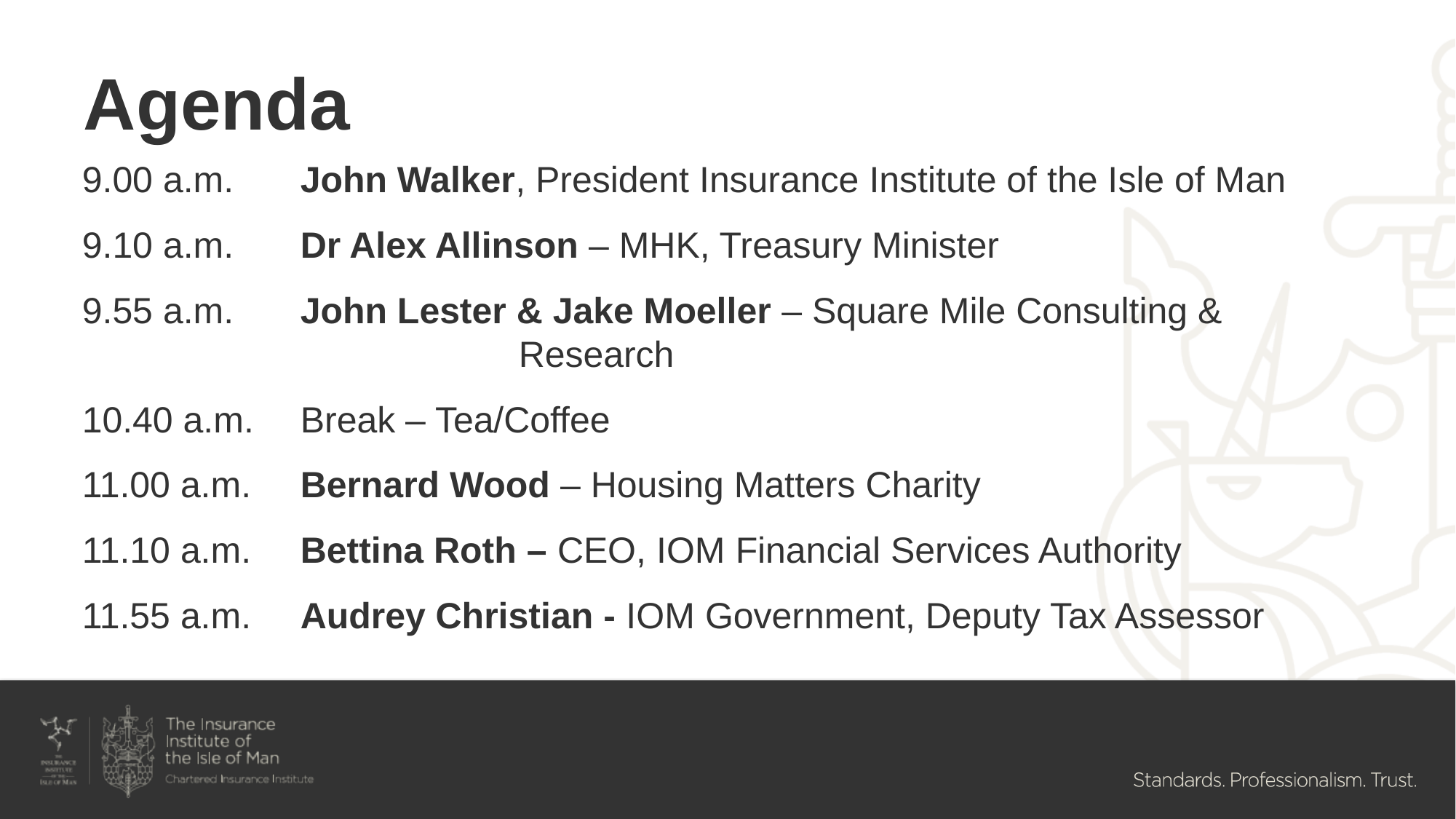

# Agenda
9.00 a.m.	John Walker, President Insurance Institute of the Isle of Man
9.10 a.m. 	Dr Alex Allinson – MHK, Treasury Minister
9.55 a.m.	John Lester & Jake Moeller – Square Mile Consulting & 					Research

10.40 a.m. 	Break – Tea/Coffee
11.00 a.m.	Bernard Wood – Housing Matters Charity
11.10 a.m.	Bettina Roth – CEO, IOM Financial Services Authority

11.55 a.m. 	Audrey Christian - IOM Government, Deputy Tax Assessor